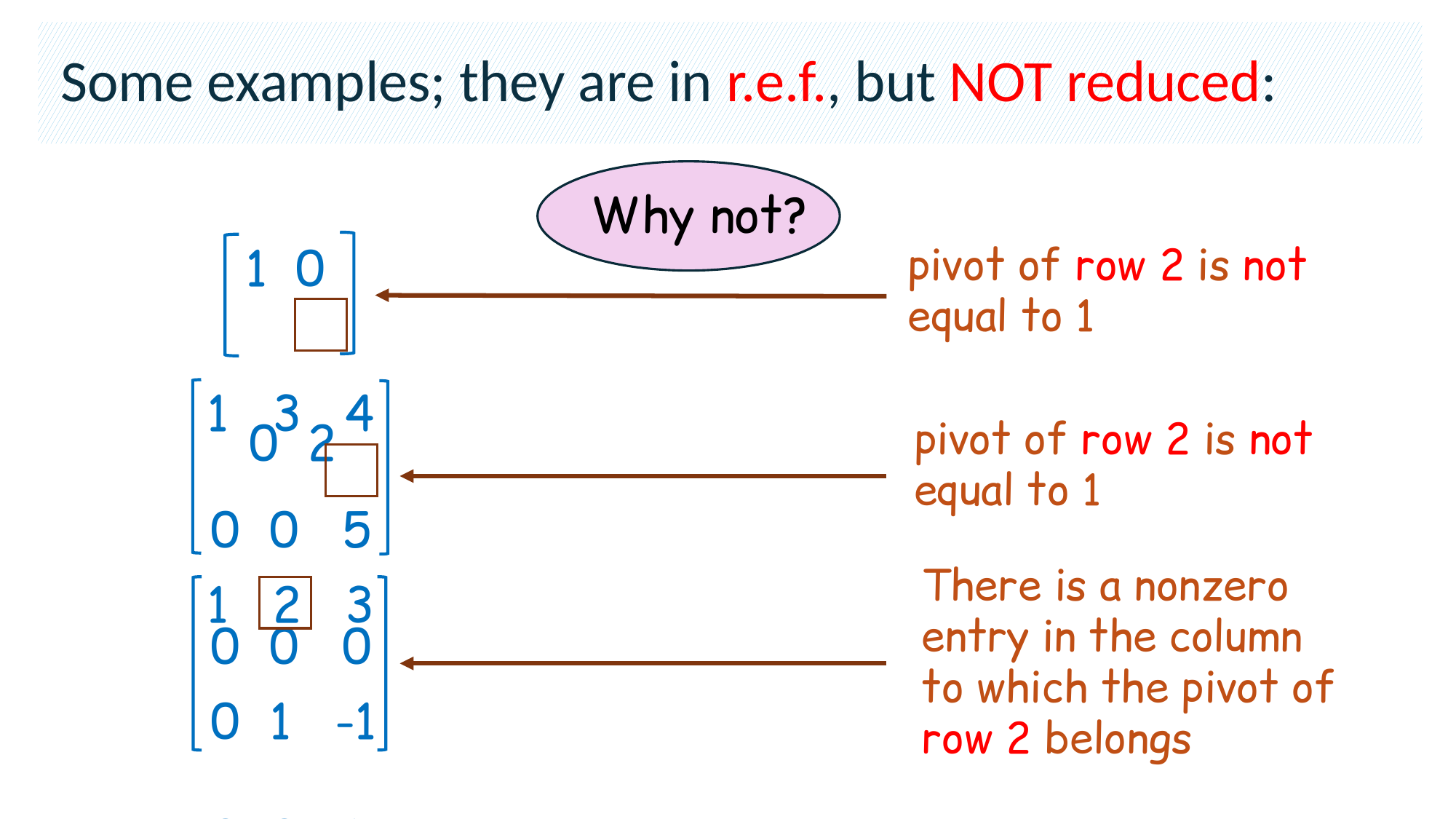

Some examples; they are in r.e.f., but NOT reduced:

Why not?
 1  0
 0  2
pivot of row 2 is not equal to 1

 1   3   4
 0  0   5
 0  0   0

pivot of row 2 is not equal to 1

There is a nonzero entry in the column to which the pivot of row 2 belongs
 1   2   3
 0  1   -1
 0  0   1